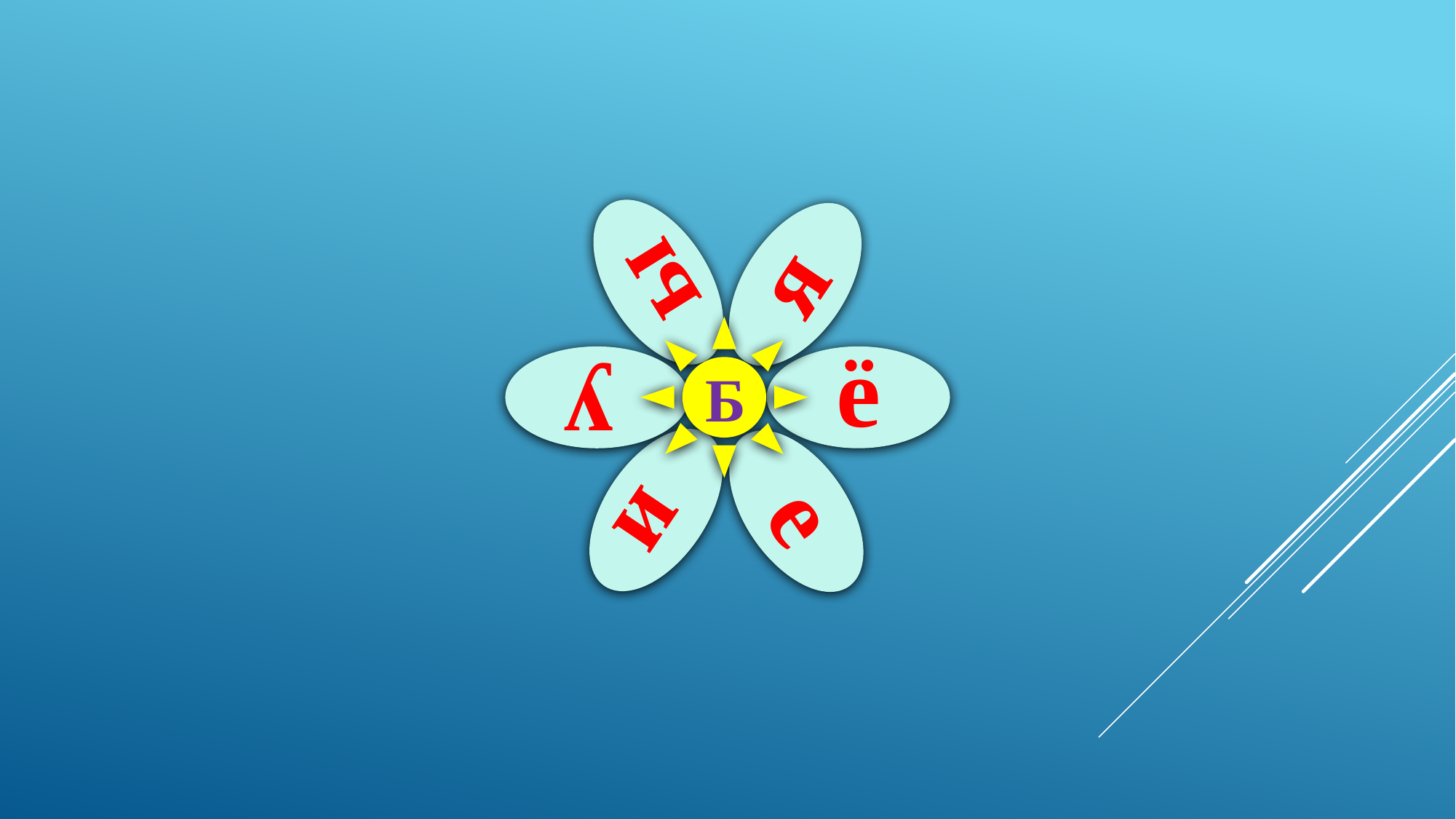

ы
я
у
ё
и
е
Б